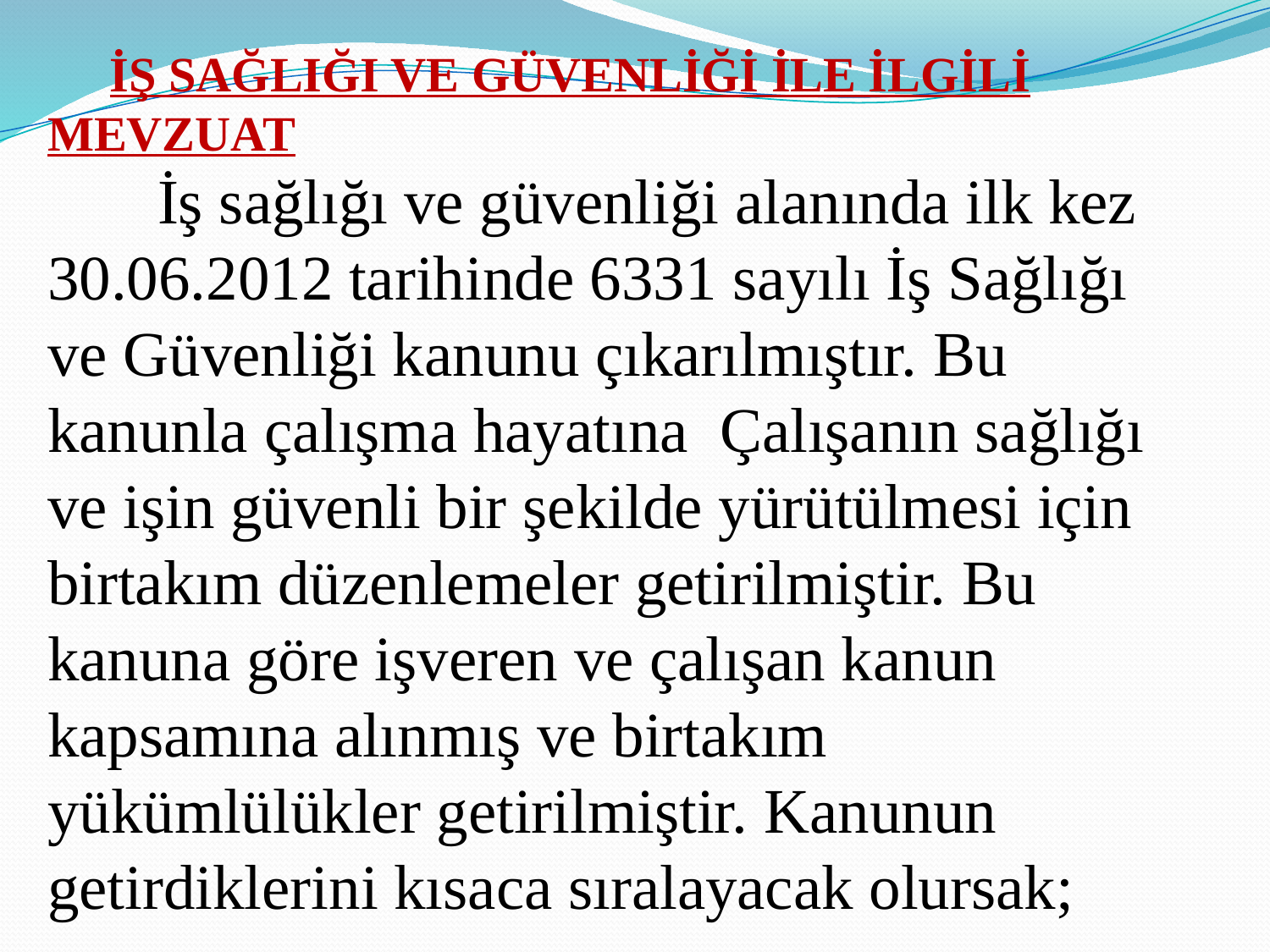

İŞ SAĞLIĞI VE GÜVENLİĞİ İLE İLGİLİ MEVZUAT
   İş sağlığı ve güvenliği alanında ilk kez 30.06.2012 tarihinde 6331 sayılı İş Sağlığı ve Güvenliği kanunu çıkarılmıştır. Bu kanunla çalışma hayatına  Çalışanın sağlığı ve işin güvenli bir şekilde yürütülmesi için birtakım düzenlemeler getirilmiştir. Bu kanuna göre işveren ve çalışan kanun kapsamına alınmış ve birtakım yükümlülükler getirilmiştir. Kanunun getirdiklerini kısaca sıralayacak olursak;